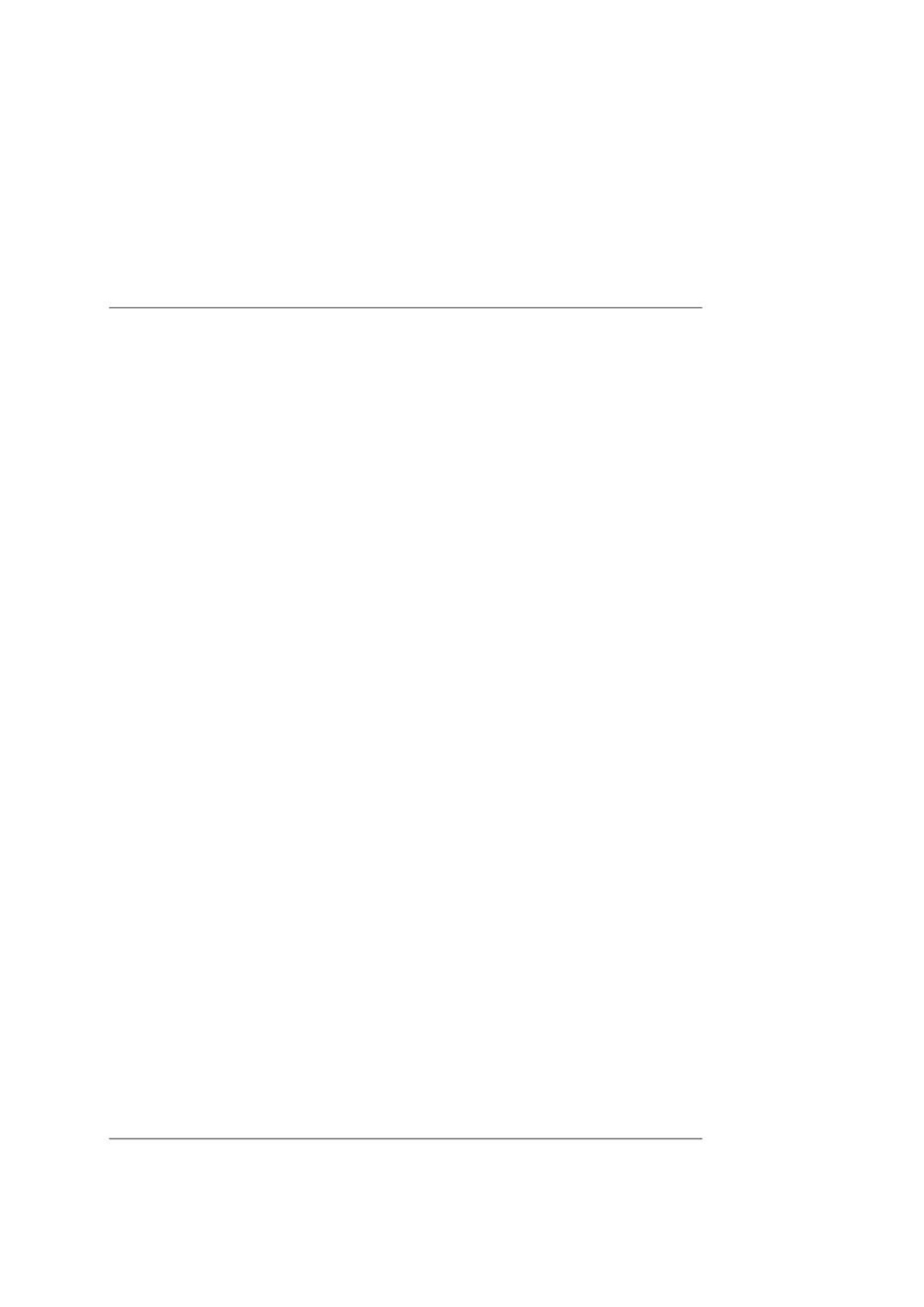

4
																																																																																																																																																																								Bit Manipulations

																																																												4.1. MULTIPLICATION ALGORITHM

																																																																					With the important capability of decision making in our repertoire we move
																																																												on to the discussion of an algorithm, which will help us uncover an
																																																												important set of instructions in our processor used for bit manipulations.
																																																																					Multiplication is a common process that we use, and we were trained to do
																																																												in early schooling. Remember multiplying by a digit and then putting a cross
																																																												and then multiplying with the next digit and putting two crosses and so on
																																																												and summing the intermediate results in the end. Very familiar process but
																																																												we never saw the process as an algorithm, and we need to see it as an
																																																												algorithm to convey it to the processor.
																																																																					To highlight the important thing in the algorithm we revise it on two 4bit
																																																												binary numbers. The numbers are 1101 i.e. 13 and 0101 i.e. 5. The answer
																																																												should be 65 or in binary 01000001. Observe that the answer is twice as
																																																												long as the multiplier and the multiplicand. The multiplication is shown in
																																																												the following figure.

																																																																					    1101 = 13

																																																																					    0101 = 5

																																																																					    -----

																																																																					    1101

																																																																					   0000x

																																																																					  1101xx

																																																																					 0000xxx

																																																																					--------

																																																																					01000001 = 65

																																																																					We take the first digit of the multiplier and multiply it with the
																																																												multiplicand. As the digit is one the answer is the multiplicand itself. So we
																																																												place the multiplicand below the bar. Before multiplying with the next digit a
																																																												cross is placed at the right most place on the next line and the result is
																																																												placed shifted one digit left. However since the digit is zero, the result is zero.
																																																												Next digit is one, multiplying with which, the answer is 1101. We put two
																																																												crosses on the next line at the right most positions and place the result there
																																																												shifted two places to the left. The fourth digit is zero, so the answer 0000 is
																																																												placed with three crosses to its right.
																																																																					Observe the beauty of binary base, as no real multiplication is needed at
																																																												the digit level. If the digit is 0 the answer is 0 and if the digit is 1 the answer
																																																												is the multiplicand itself. Also observe that for every next digit in the
																																																												multiplier the answer is written shifted one more place to the left. No shifting
																																																												for the first digit, once for the second, twice for the third and thrice for the
																																																												fourth one. Adding all the intermediate answers the result is 01000001=65
																																																												as desired. Crosses are treated as zero in this addition.
																																																																					Before formulating the algorithm for this problem, we need some more
																																																												instructions that can shift a number so that we use this instruction for our
																																																												multiplicand shifting and also some way to check the bits of the multiplier
																																																												one by one.

																																																												4.2. SHIFTING AND ROTATIONS

																																																																					The set of shifting and rotation instructions is one of the most useful set in
																																																												any processor’s instruction set. They simplify really complex tasks to a very